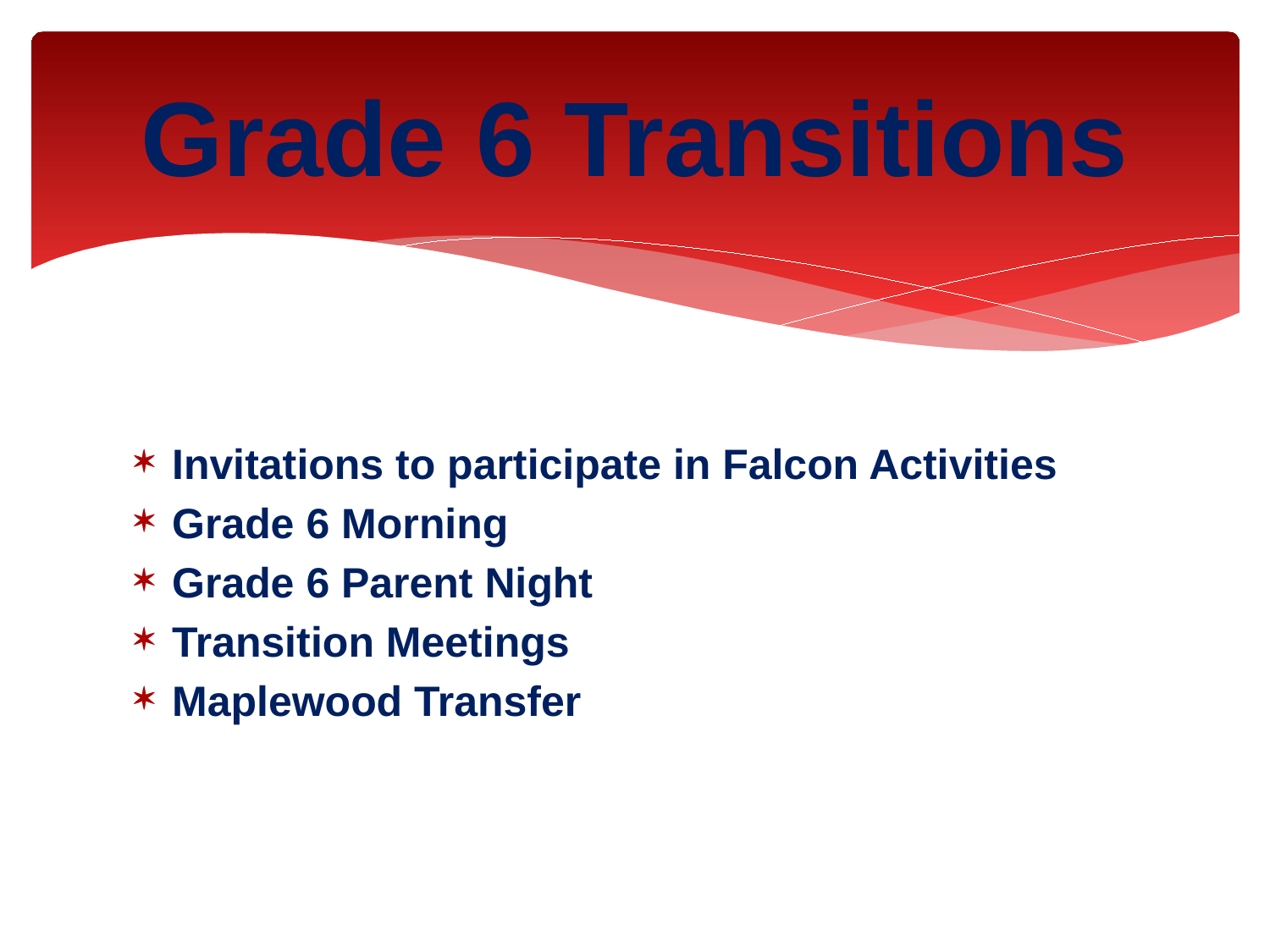

# Grade 6 Transitions

Invitations to participate in Falcon Activities
Grade 6 Morning
Grade 6 Parent Night
Transition Meetings
Maplewood Transfer